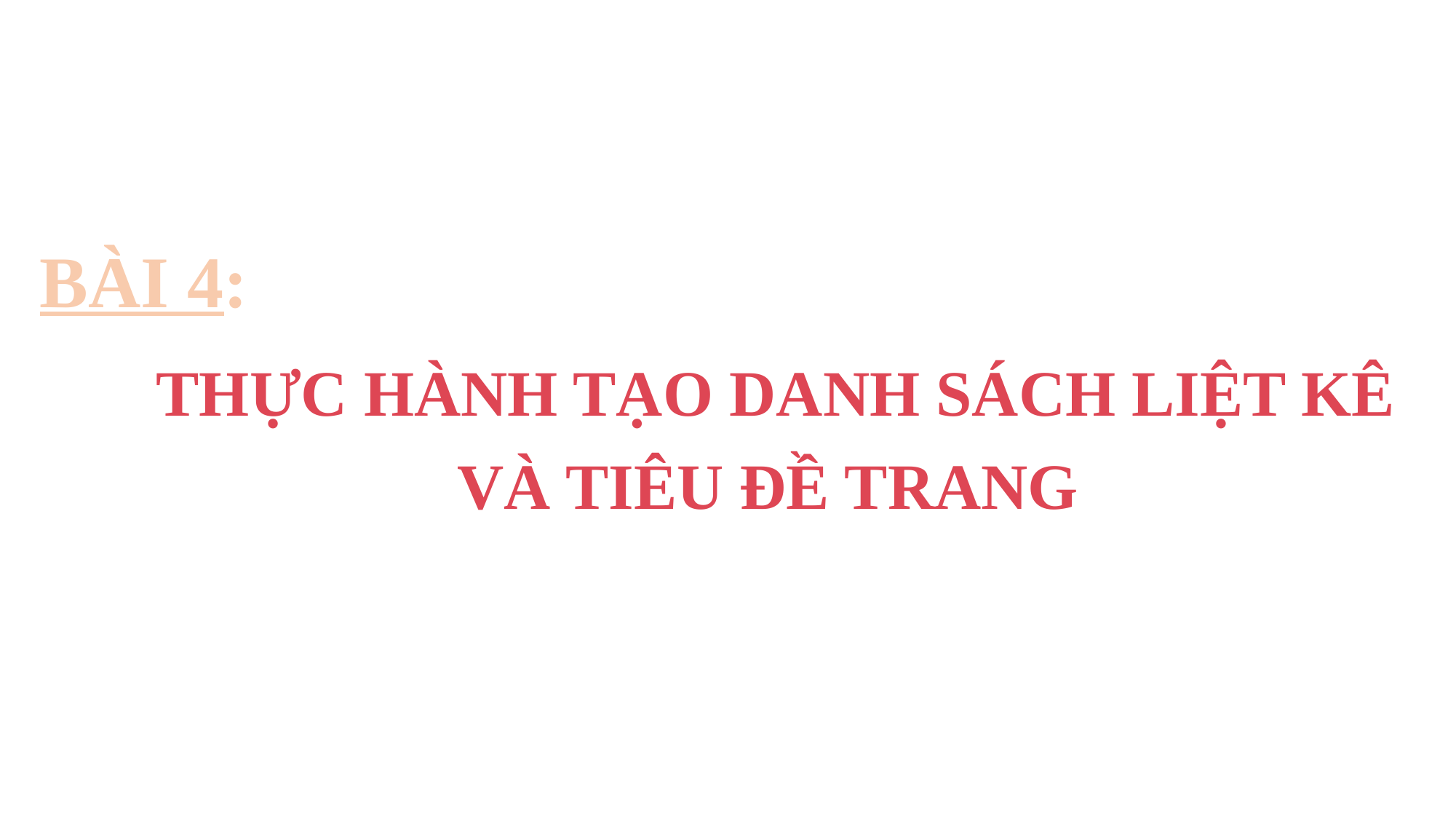

BÀI 4:
THỰC HÀNH TẠO DANH SÁCH LIỆT KÊ VÀ TIÊU ĐỀ TRANG